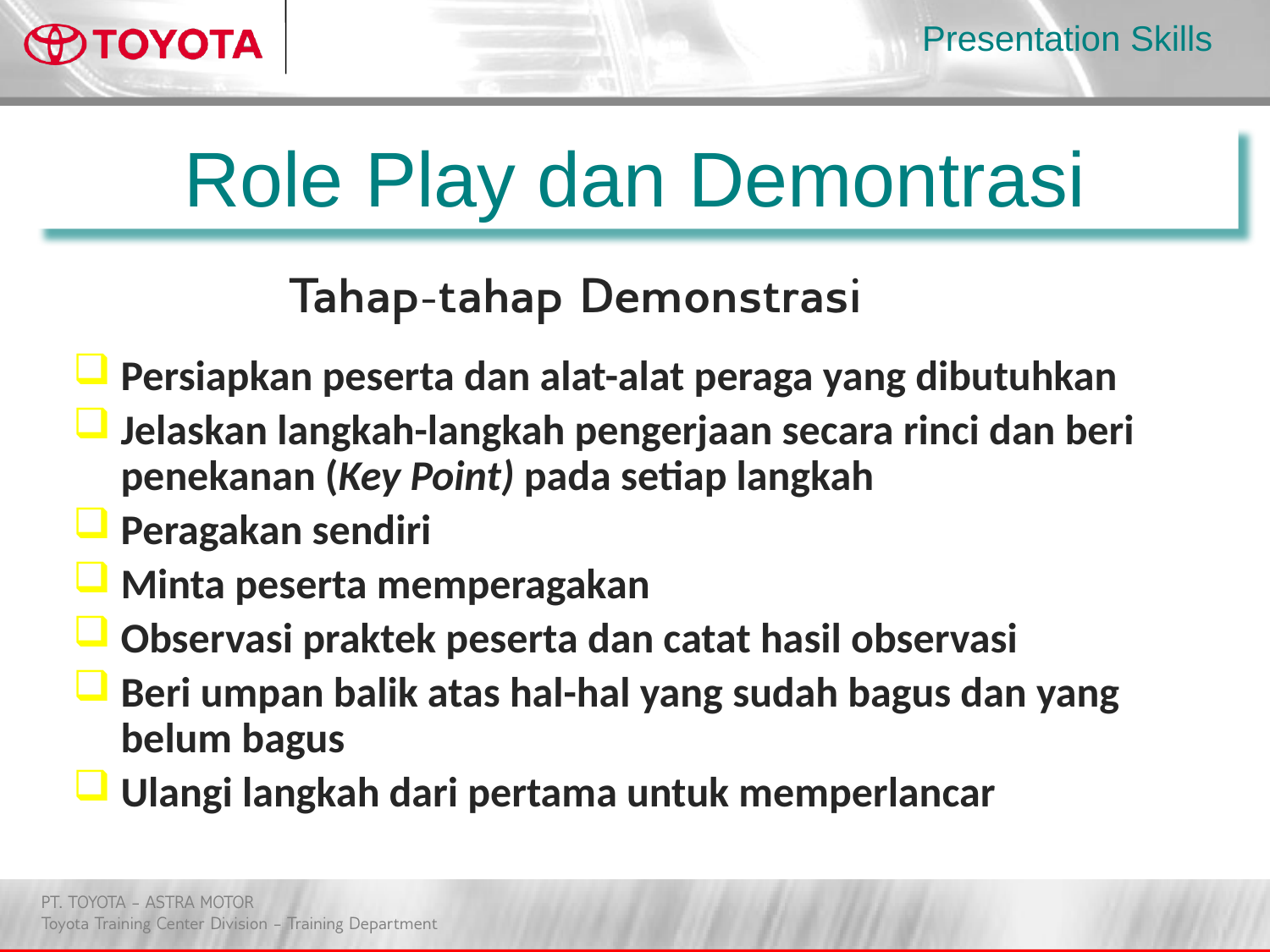

Role Play dan Demontrasi
Tahap-tahap Demonstrasi
Persiapkan peserta dan alat-alat peraga yang dibutuhkan
Jelaskan langkah-langkah pengerjaan secara rinci dan beri penekanan (Key Point) pada setiap langkah
Peragakan sendiri
Minta peserta memperagakan
Observasi praktek peserta dan catat hasil observasi
Beri umpan balik atas hal-hal yang sudah bagus dan yang belum bagus
Ulangi langkah dari pertama untuk memperlancar